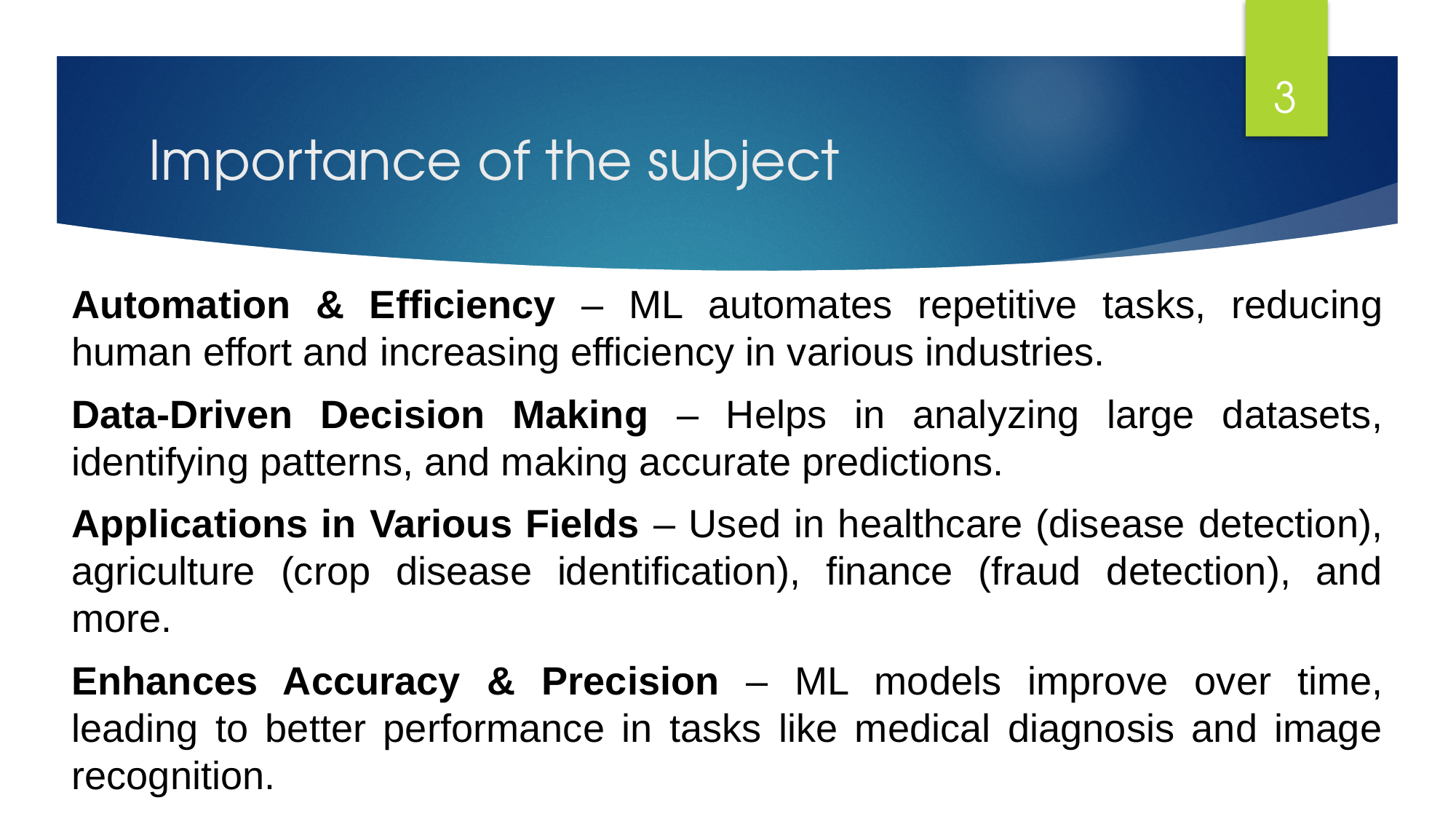

3
# Importance of the subject
Automation & Efficiency – ML automates repetitive tasks, reducing human effort and increasing efficiency in various industries.
Data-Driven Decision Making – Helps in analyzing large datasets, identifying patterns, and making accurate predictions.
Applications in Various Fields – Used in healthcare (disease detection), agriculture (crop disease identification), finance (fraud detection), and more.
Enhances Accuracy & Precision – ML models improve over time, leading to better performance in tasks like medical diagnosis and image recognition.